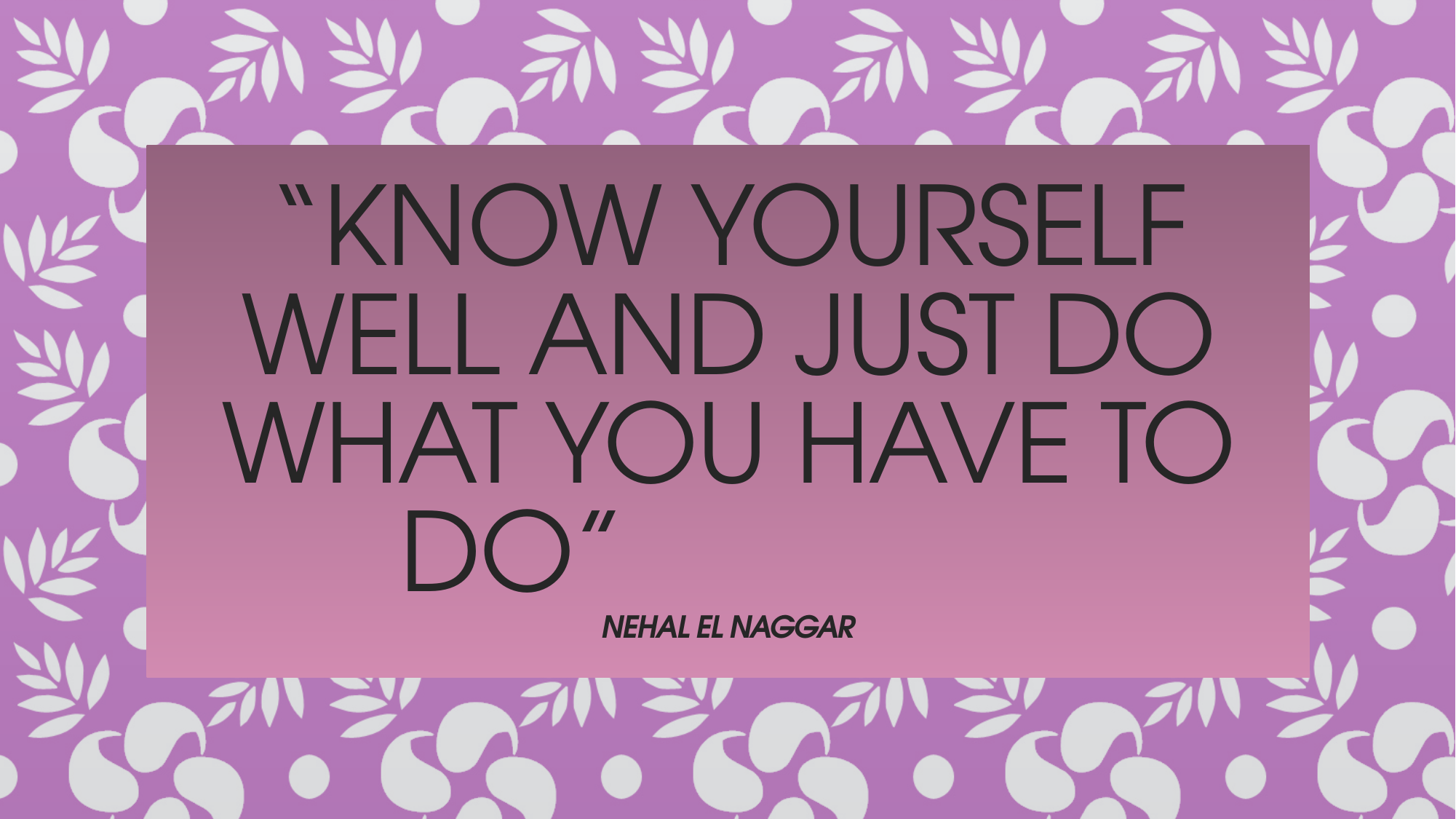

# “Know yourself well and just do what you have to do” Nehal El naggar